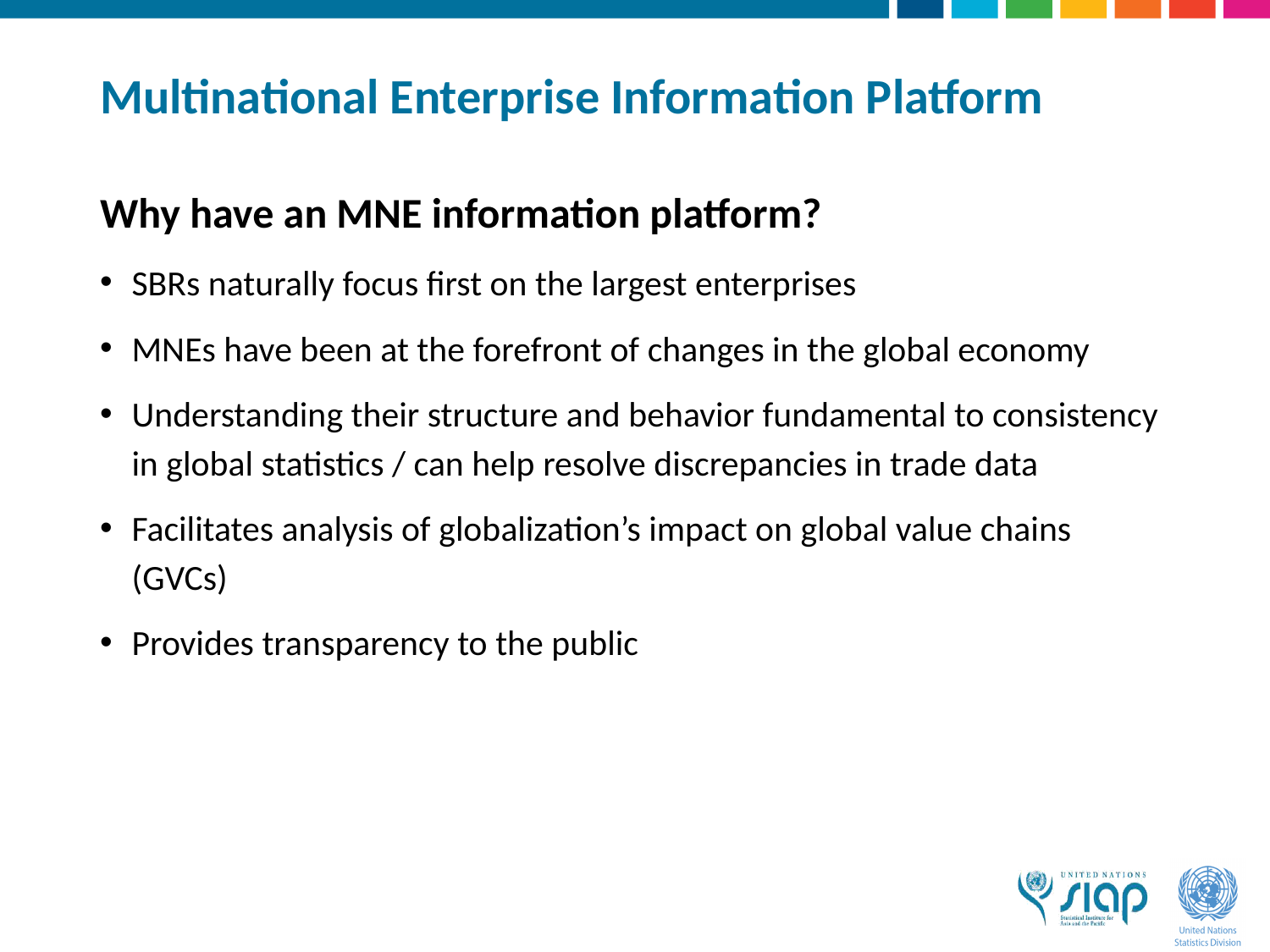

# Multinational Enterprise Information Platform
Why have an MNE information platform?
SBRs naturally focus first on the largest enterprises
MNEs have been at the forefront of changes in the global economy
Understanding their structure and behavior fundamental to consistency in global statistics / can help resolve discrepancies in trade data
Facilitates analysis of globalization’s impact on global value chains (GVCs)
Provides transparency to the public